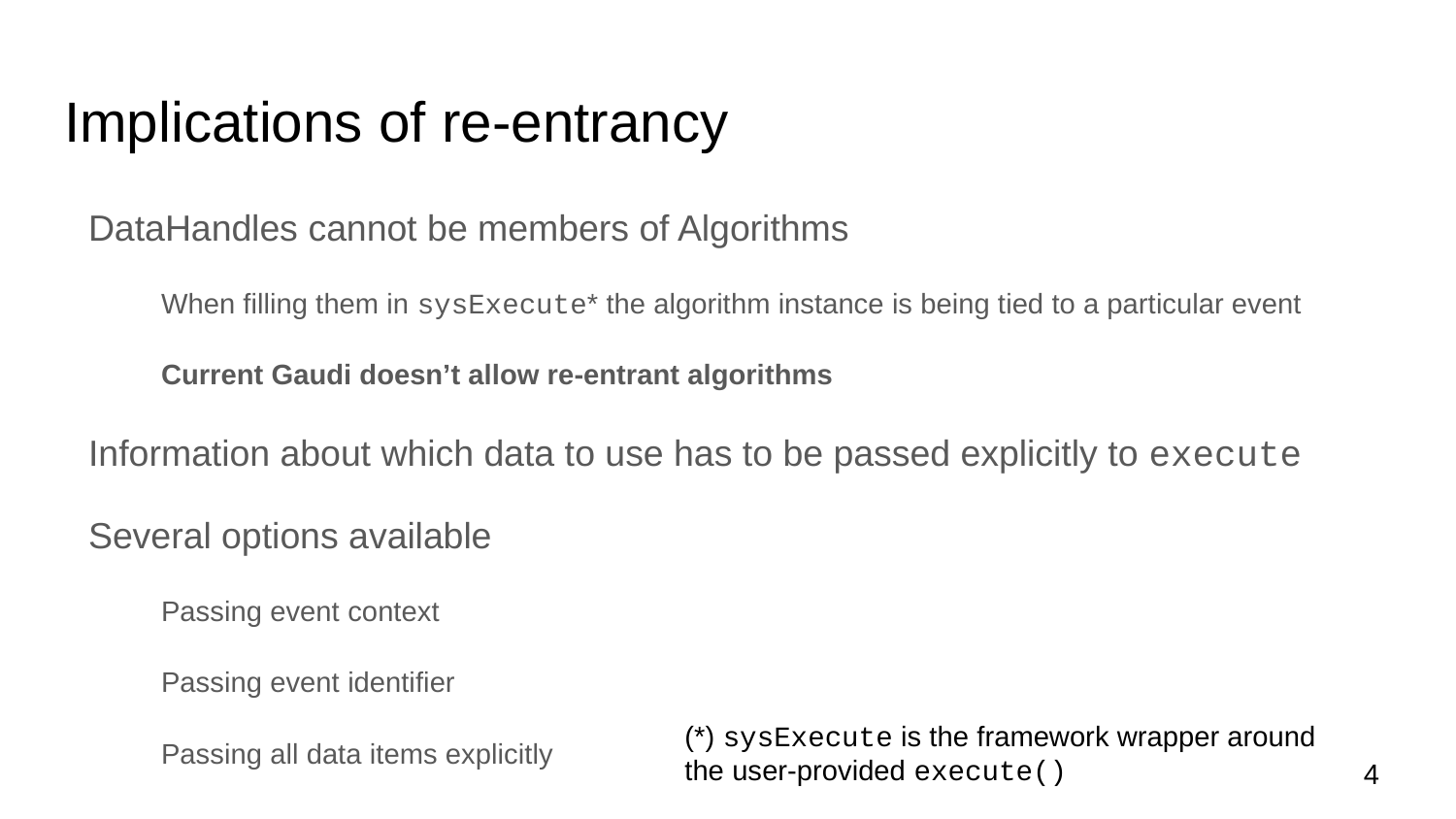

# Implications of re-entrancy
DataHandles cannot be members of Algorithms
When filling them in sysExecute* the algorithm instance is being tied to a particular event
Current Gaudi doesn’t allow re-entrant algorithms
Information about which data to use has to be passed explicitly to execute
Several options available
Passing event context
Passing event identifier
Passing all data items explicitly
Let’s have a look at those...
(*) sysExecute is the framework wrapper around the user-provided execute()
4